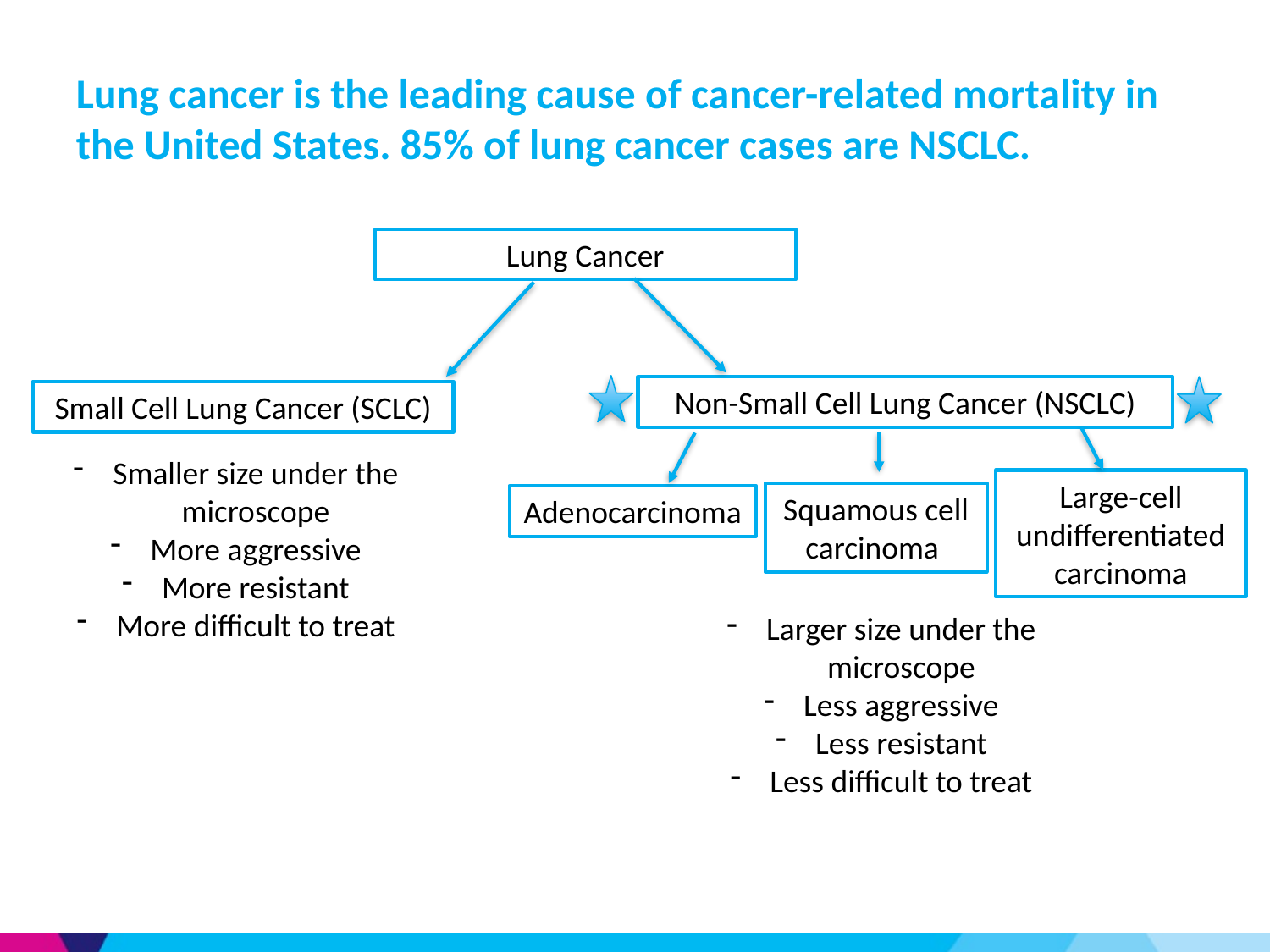

Lung cancer is the leading cause of cancer-related mortality in the United States. 85% of lung cancer cases are NSCLC.

Lung Cancer

Non-Small Cell Lung Cancer (NSCLC)

Small Cell Lung Cancer (SCLC)
Smaller size under the microscope
More aggressive
More resistant
More difficult to treat
Large-cell undifferentiated carcinoma
Squamous cell carcinoma
Adenocarcinoma
Larger size under the microscope
Less aggressive
Less resistant
Less difficult to treat